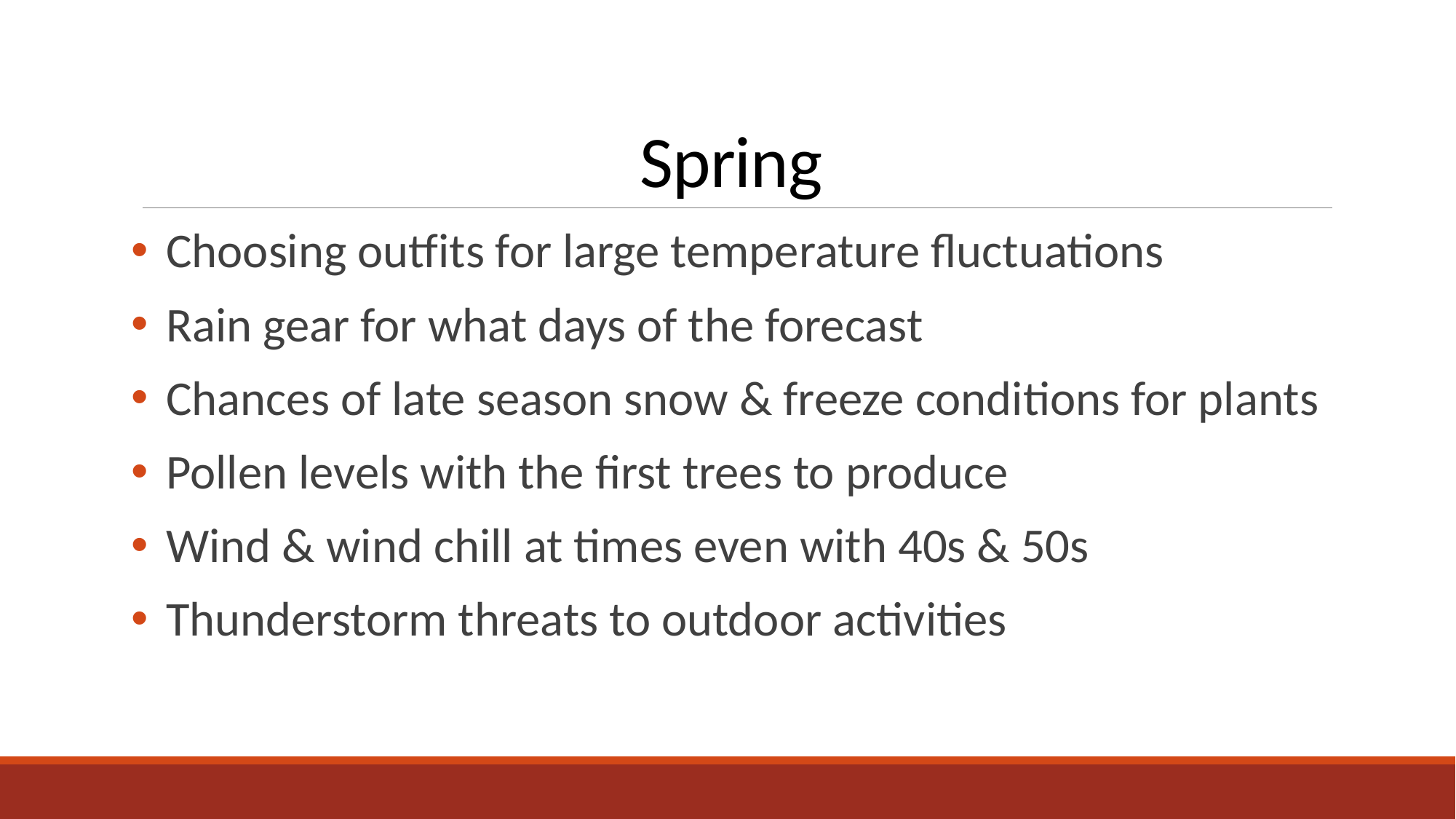

# Spring
Choosing outfits for large temperature fluctuations
Rain gear for what days of the forecast
Chances of late season snow & freeze conditions for plants
Pollen levels with the first trees to produce
Wind & wind chill at times even with 40s & 50s
Thunderstorm threats to outdoor activities